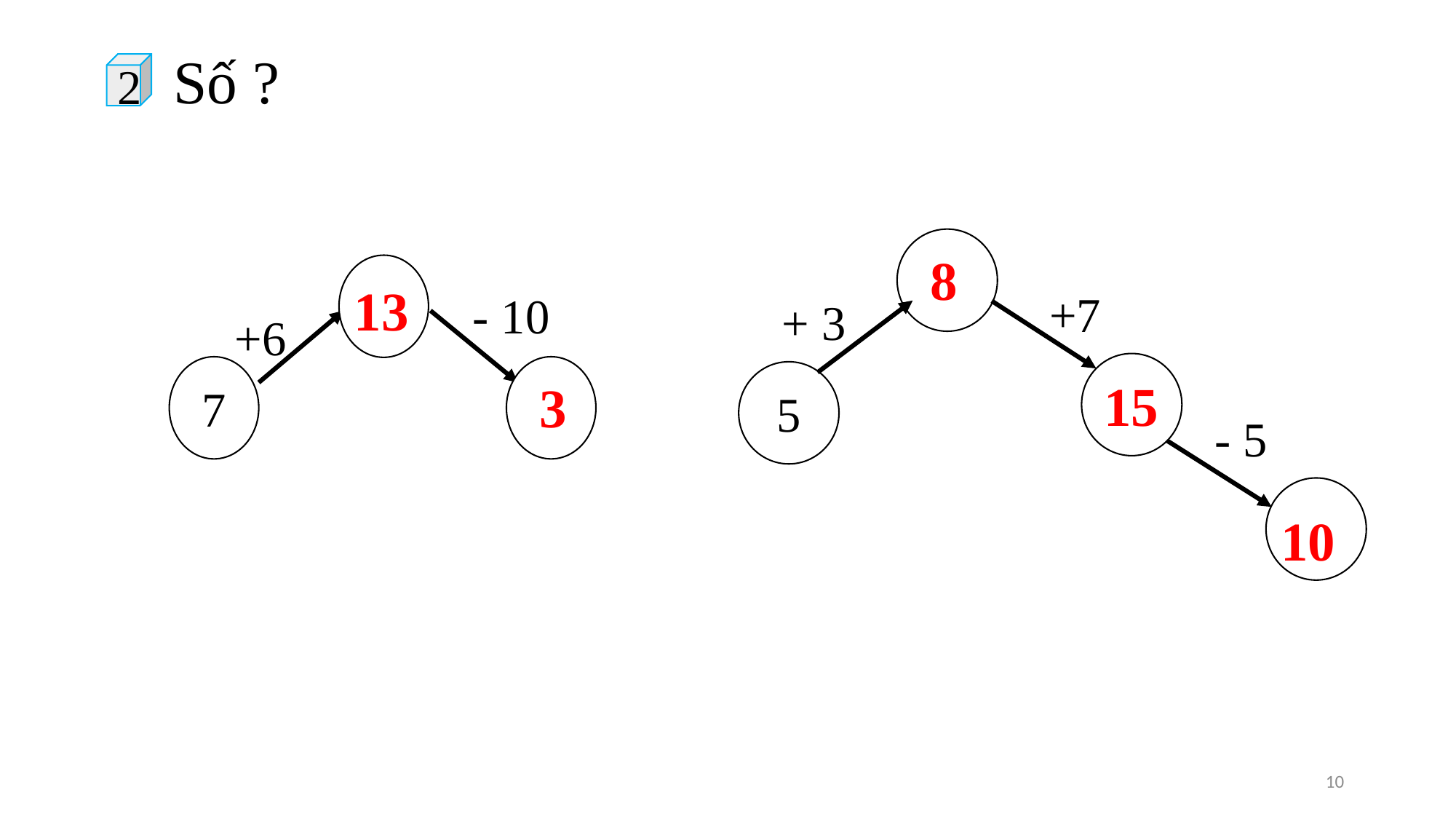

Số ?
2

5

7

- 10
+6
+7
+ 3
- 5
 8
13
15
 3
10
10